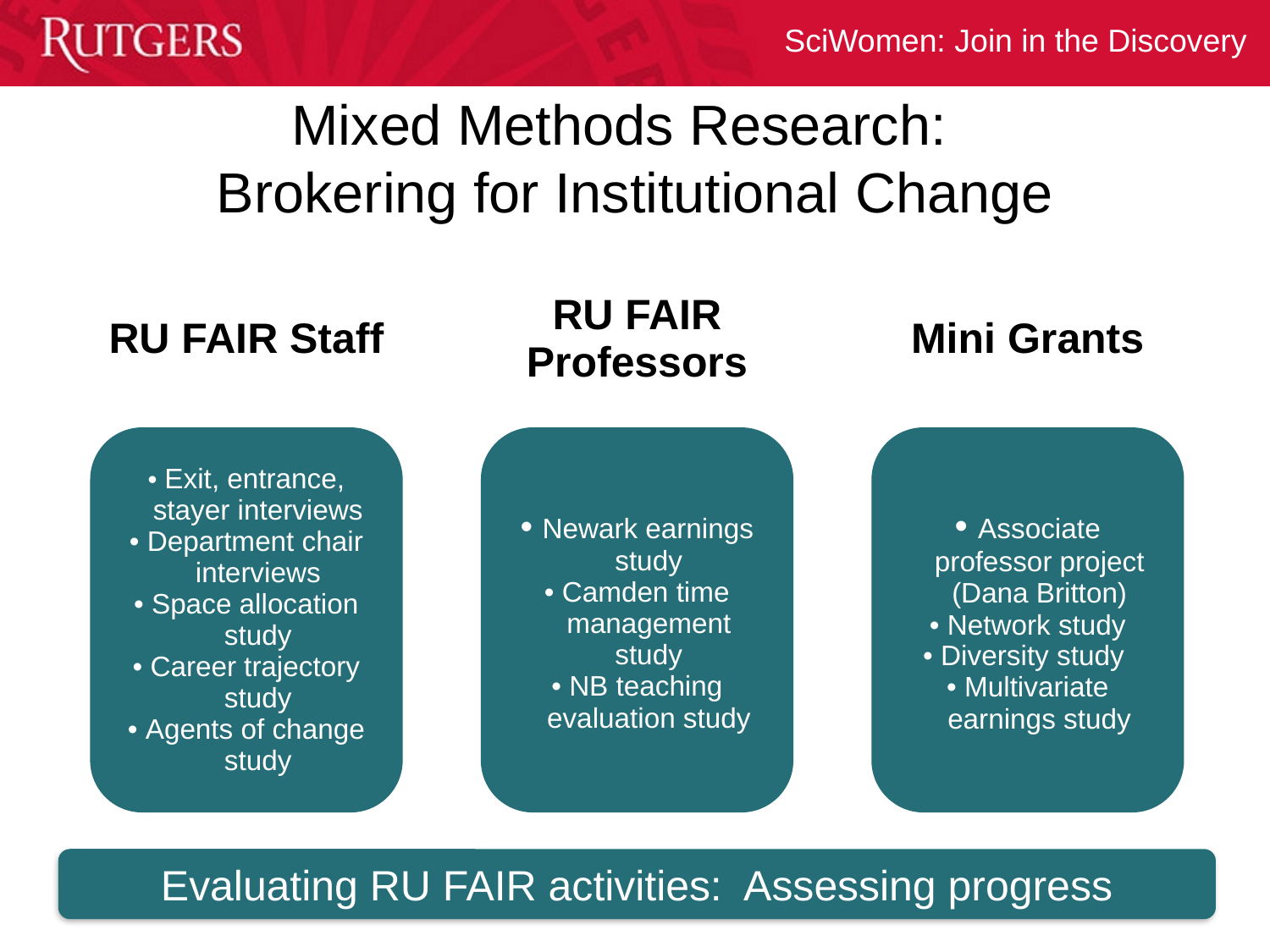

# Mixed Methods Research: Brokering for Institutional Change
RU FAIR Staff
RU FAIR Professors
Mini Grants
• Exit, entrance, stayer interviews
• Department chair interviews
• Space allocation study
• Career trajectory study
• Agents of change study
• Camden time management study
• NB teaching evaluation study
• Network study
• Diversity study
• Multivariate earnings study
Evaluating RU FAIR activities:  Assessing progress